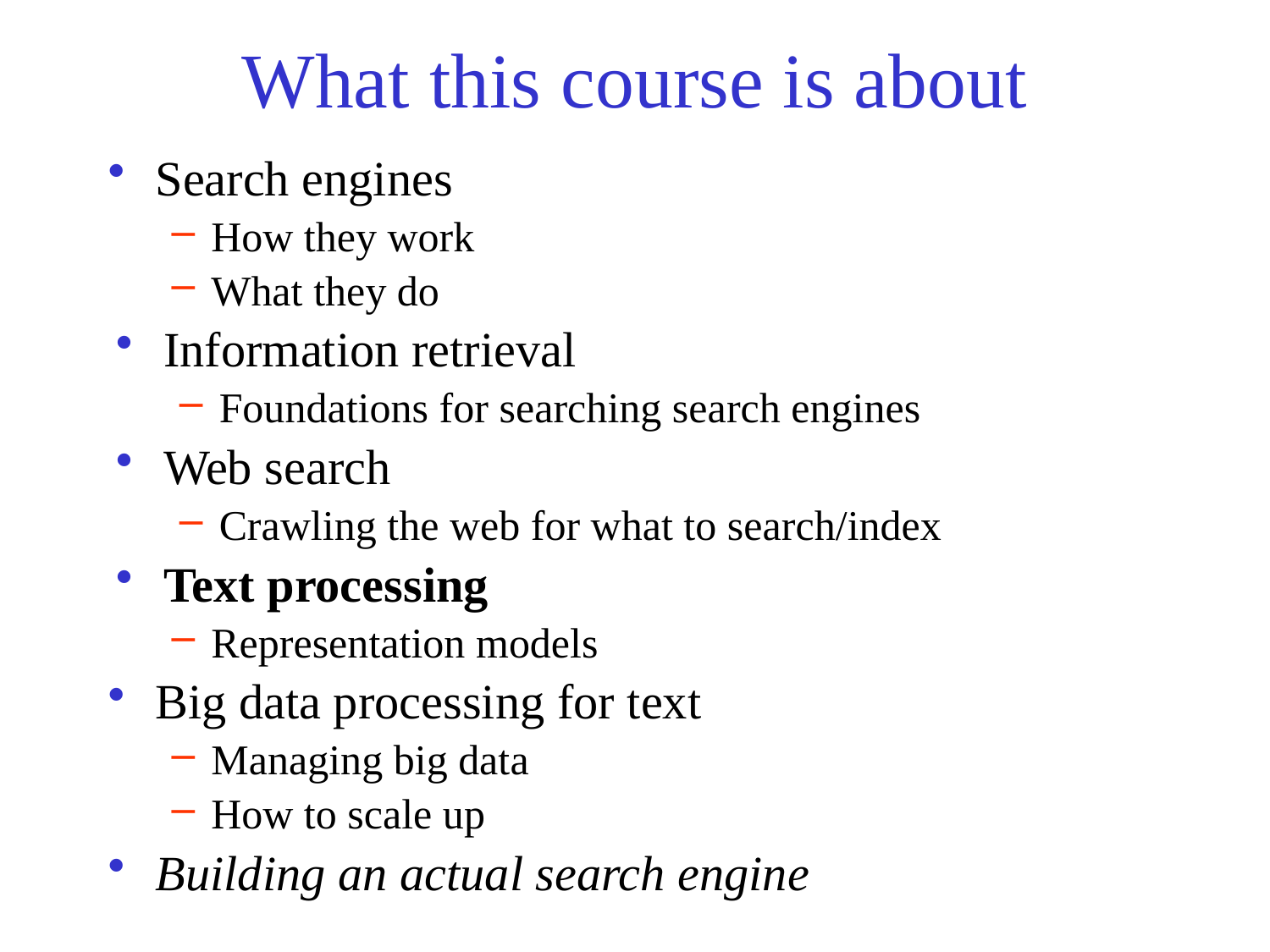

# What this course is about
Search engines
How they work
What they do
Information retrieval
Foundations for searching search engines
Web search
Crawling the web for what to search/index
Text processing
Representation models
Big data processing for text
Managing big data
How to scale up
Building an actual search engine